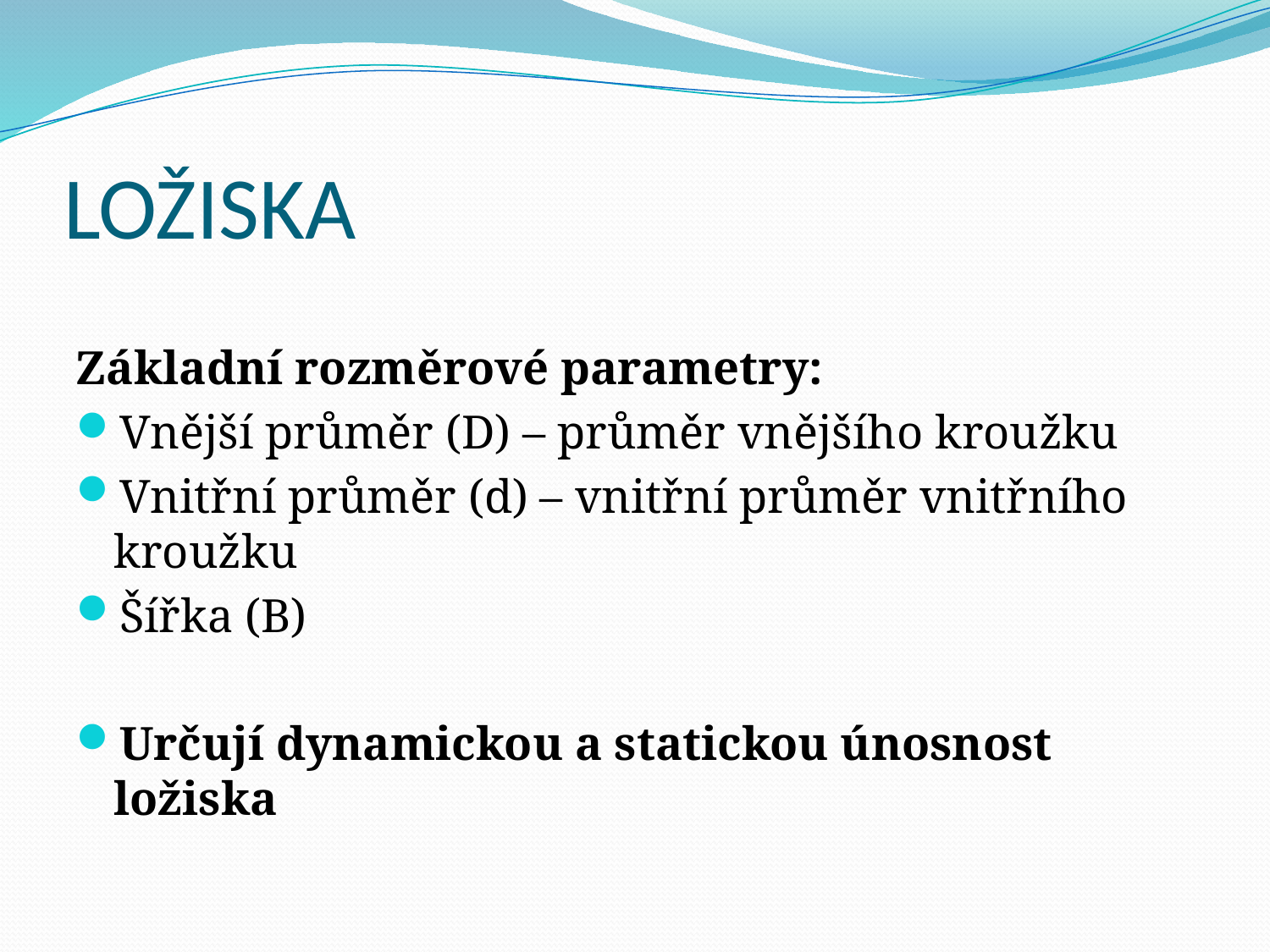

# LOŽISKA

Základní rozměrové parametry:
Vnější průměr (D) – průměr vnějšího kroužku
Vnitřní průměr (d) – vnitřní průměr vnitřního kroužku
Šířka (B)

Určují dynamickou a statickou únosnost ložiska